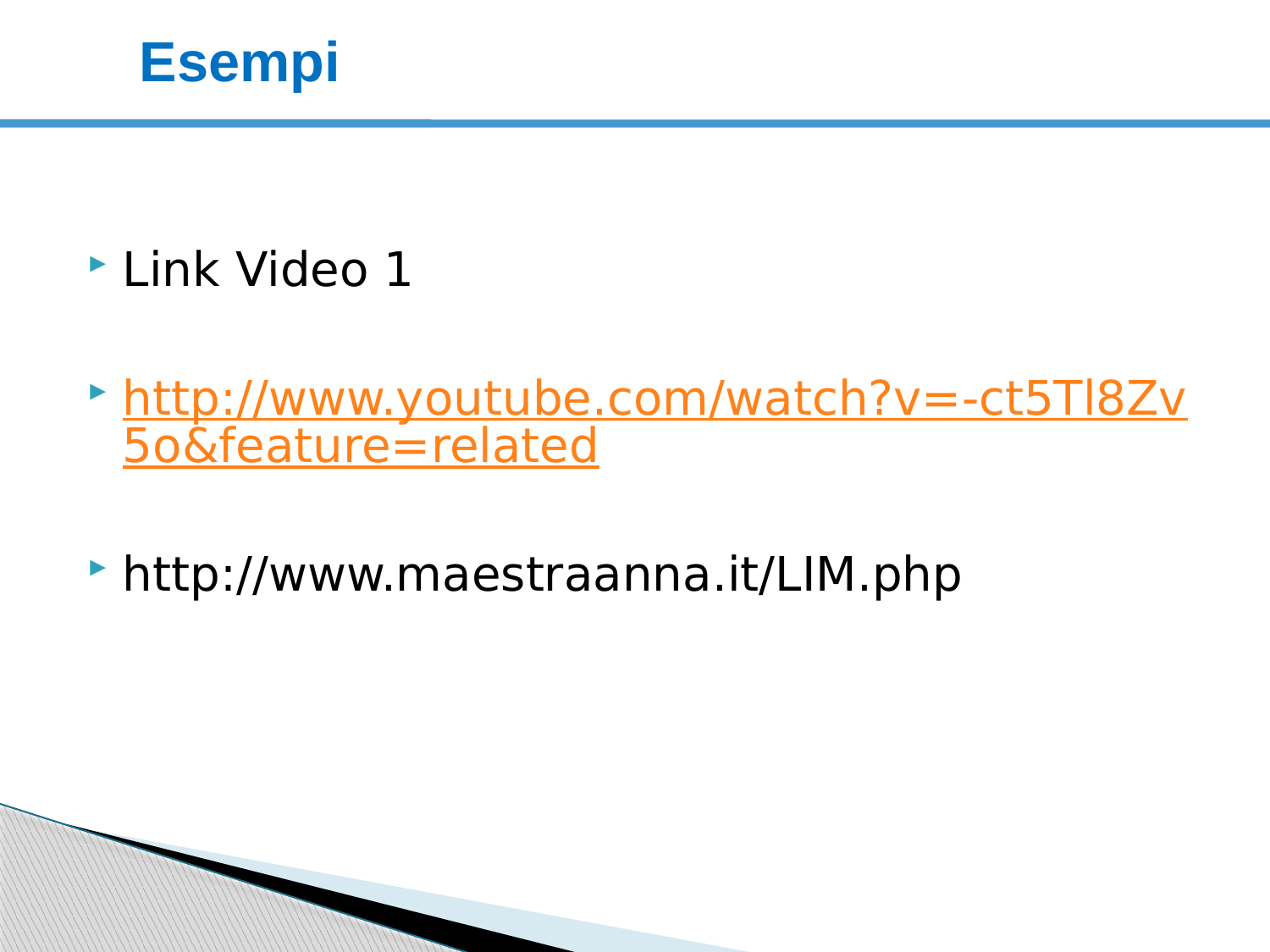

# Esempi

Link Video 1

http://www.youtube.com/watch?v=-ct5Tl8Zv5o&feature=related

http://www.maestraanna.it/LIM.php